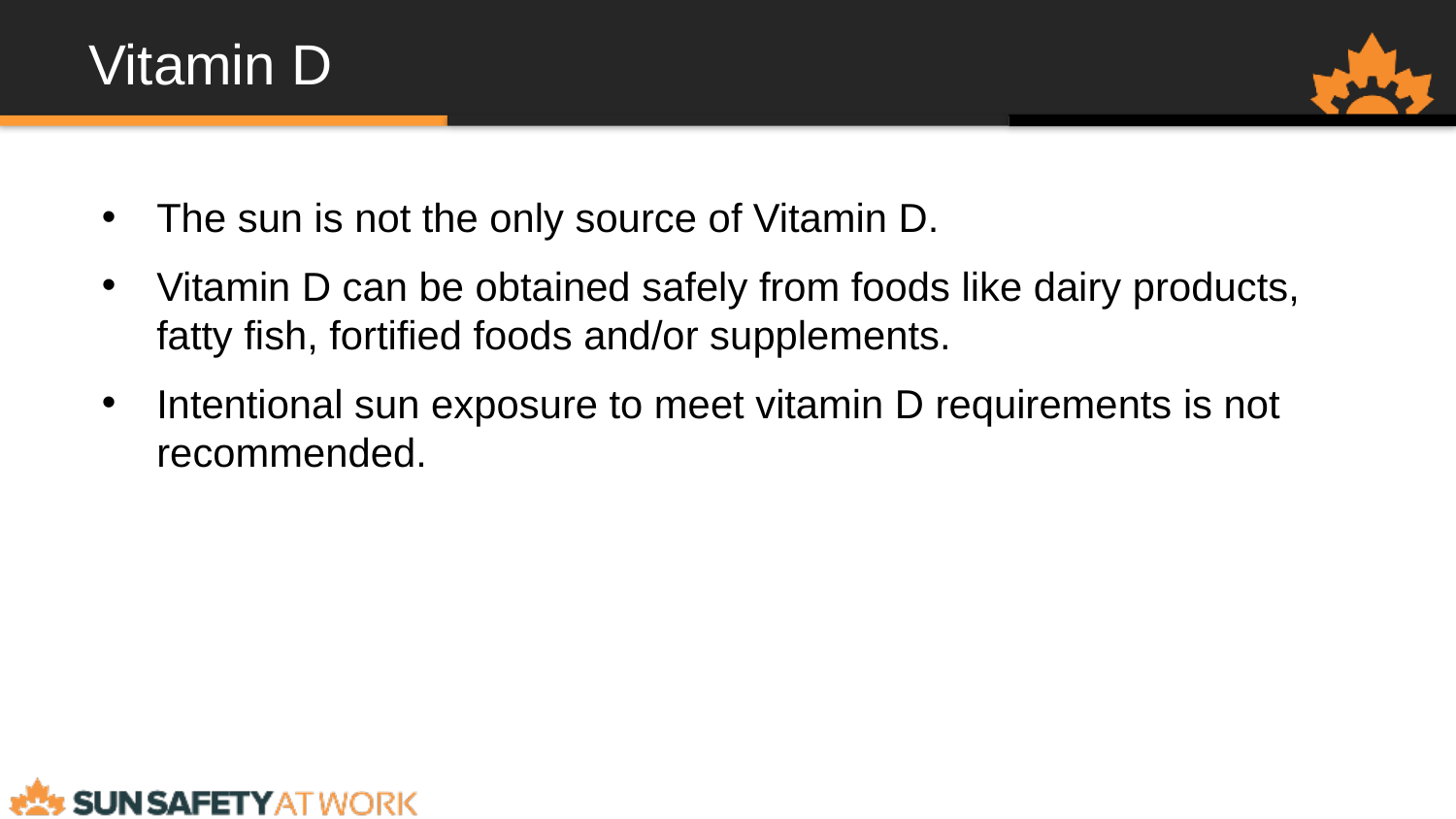

# Vitamin D
The sun is not the only source of Vitamin D.
Vitamin D can be obtained safely from foods like dairy products, fatty fish, fortified foods and/or supplements.
Intentional sun exposure to meet vitamin D requirements is not recommended.